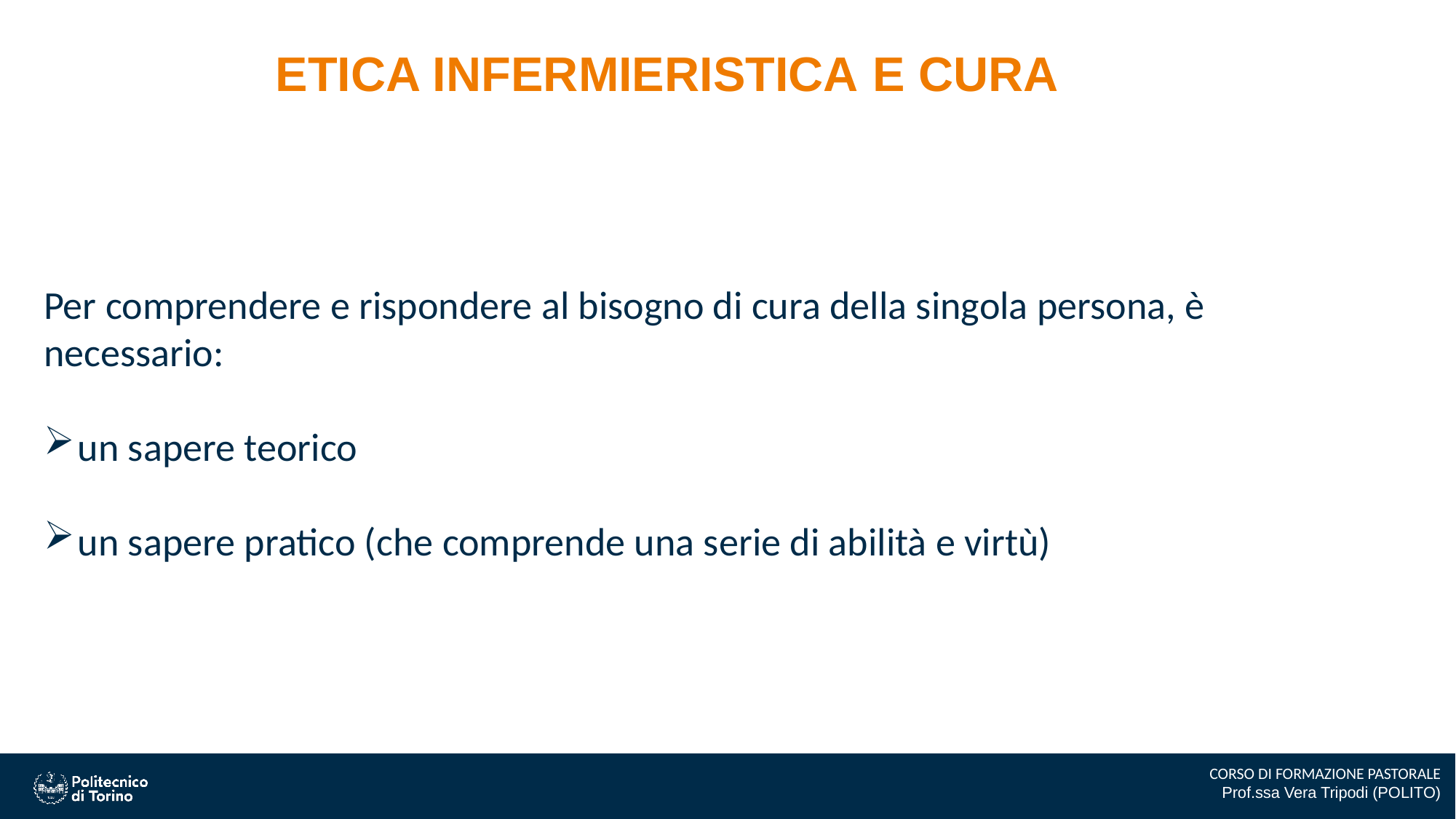

ETICA infermieristica e CURA
Per comprendere e rispondere al bisogno di cura della singola persona, è necessario:

un sapere teorico

un sapere pratico (che comprende una serie di abilità e virtù)
CORSO DI FORMAZIONE PASTORALE
Prof.ssa Vera Tripodi (POLITO)